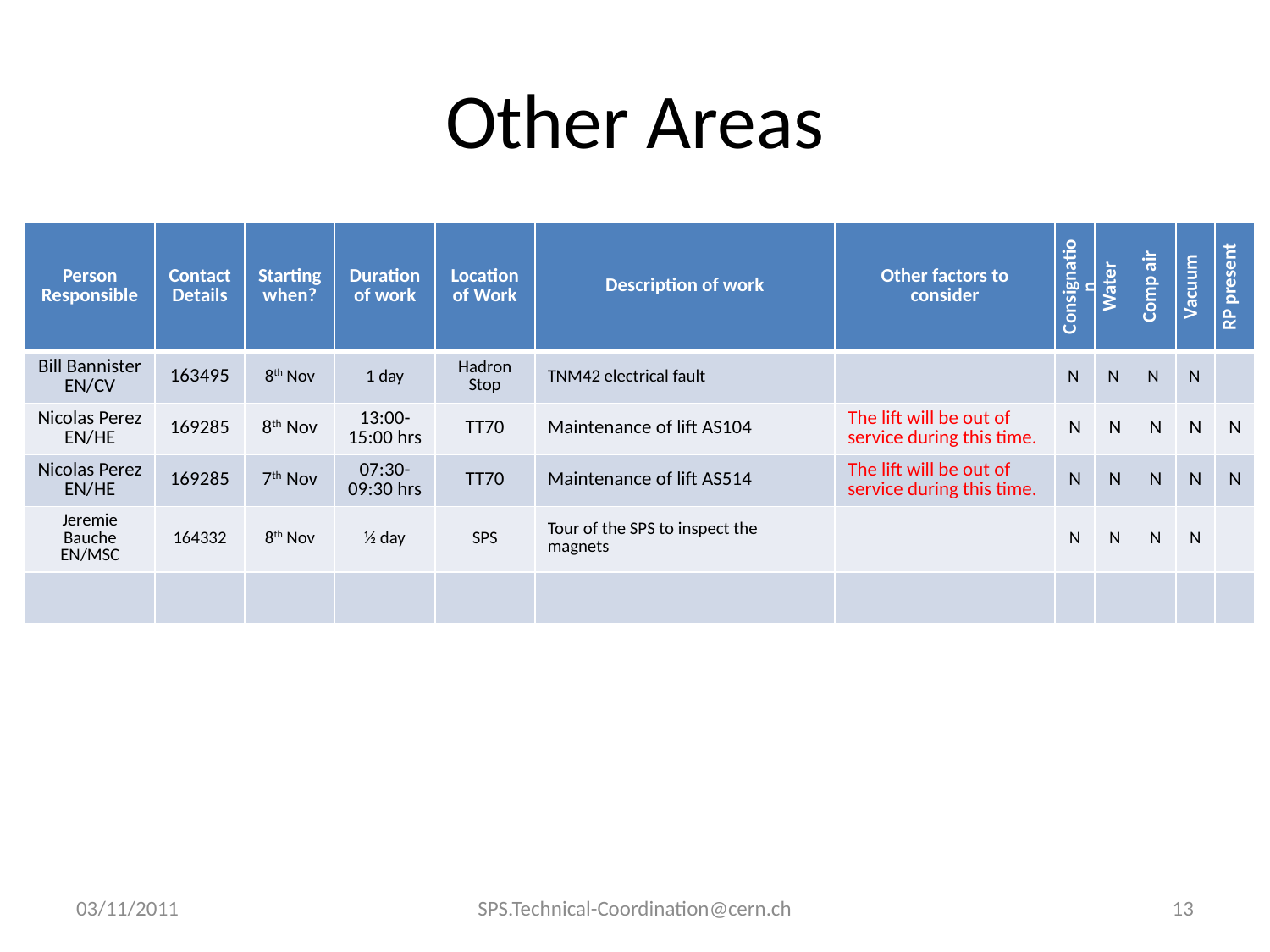

# Other Areas
| Person Responsible | Contact Details | Starting when? | Duration of work | Location of Work | Description of work | Other factors to consider | Consignation | Water | Comp air | Vacuum | RP present |
| --- | --- | --- | --- | --- | --- | --- | --- | --- | --- | --- | --- |
| Bill Bannister EN/CV | 163495 | 8th Nov | 1 day | Hadron Stop | TNM42 electrical fault |  | N | N | N | N |  |
| Nicolas Perez EN/HE | 169285 | 8th Nov | 13:00-15:00 hrs | TT70 | Maintenance of lift AS104 | The lift will be out of service during this time. | N | N | N | N | N |
| Nicolas Perez EN/HE | 169285 | 7th Nov | 07:30-09:30 hrs | TT70 | Maintenance of lift AS514 | The lift will be out of service during this time. | N | N | N | N | N |
| Jeremie Bauche EN/MSC | 164332 | 8th Nov | ½ day | SPS | Tour of the SPS to inspect the magnets |  | N | N | N | N |  |
|  |  |  |  |  |  |  |  |  |  |  |  |
03/11/2011
SPS.Technical-Coordination@cern.ch
13